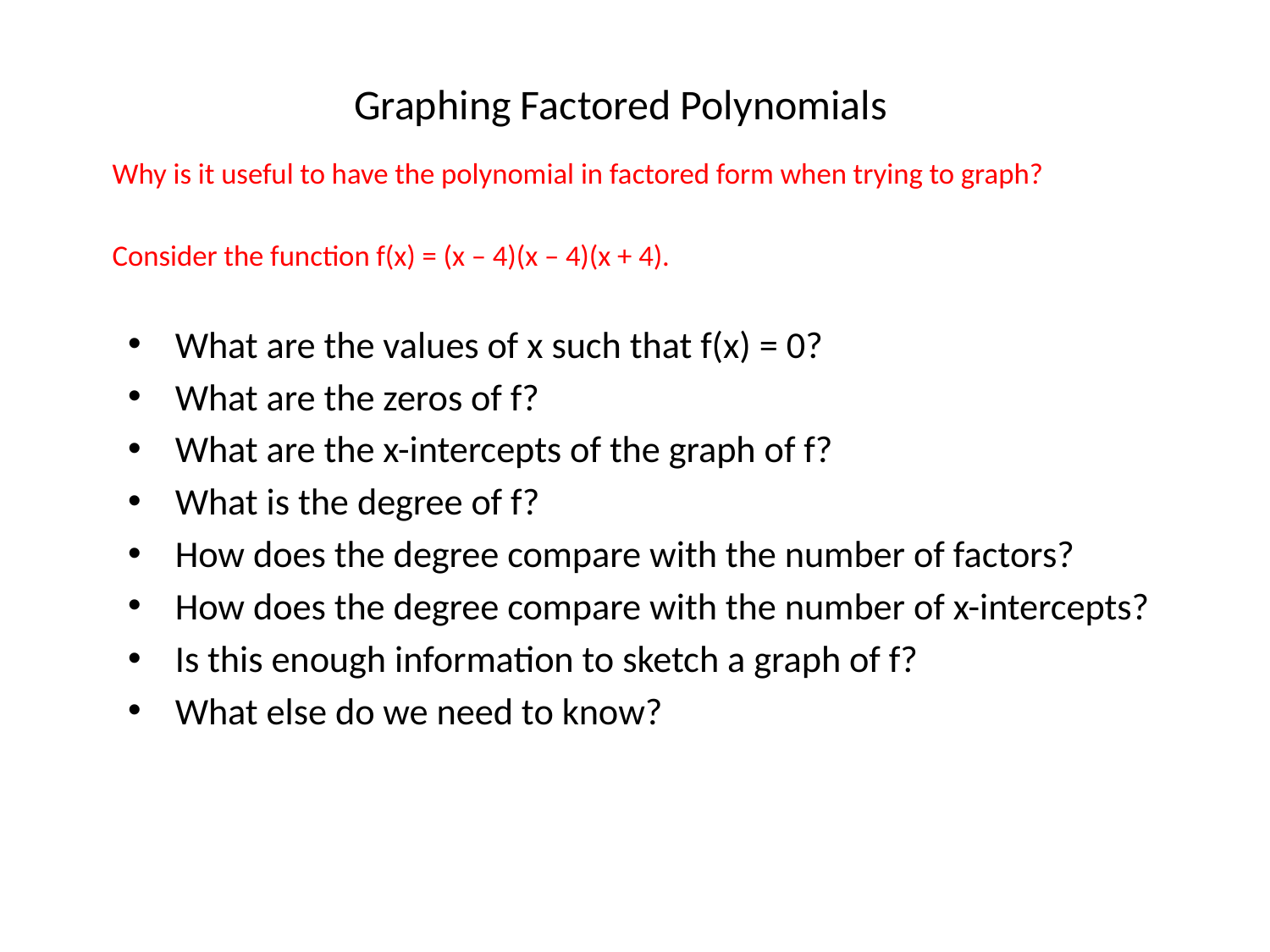

# Graphing Factored Polynomials
Why is it useful to have the polynomial in factored form when trying to graph?

Consider the function f(x) = (x – 4)(x – 4)(x + 4).

What are the values of x such that f(x) = 0?
What are the zeros of f?
What are the x-intercepts of the graph of f?
What is the degree of f?
How does the degree compare with the number of factors?
How does the degree compare with the number of x-intercepts?
Is this enough information to sketch a graph of f?
What else do we need to know?